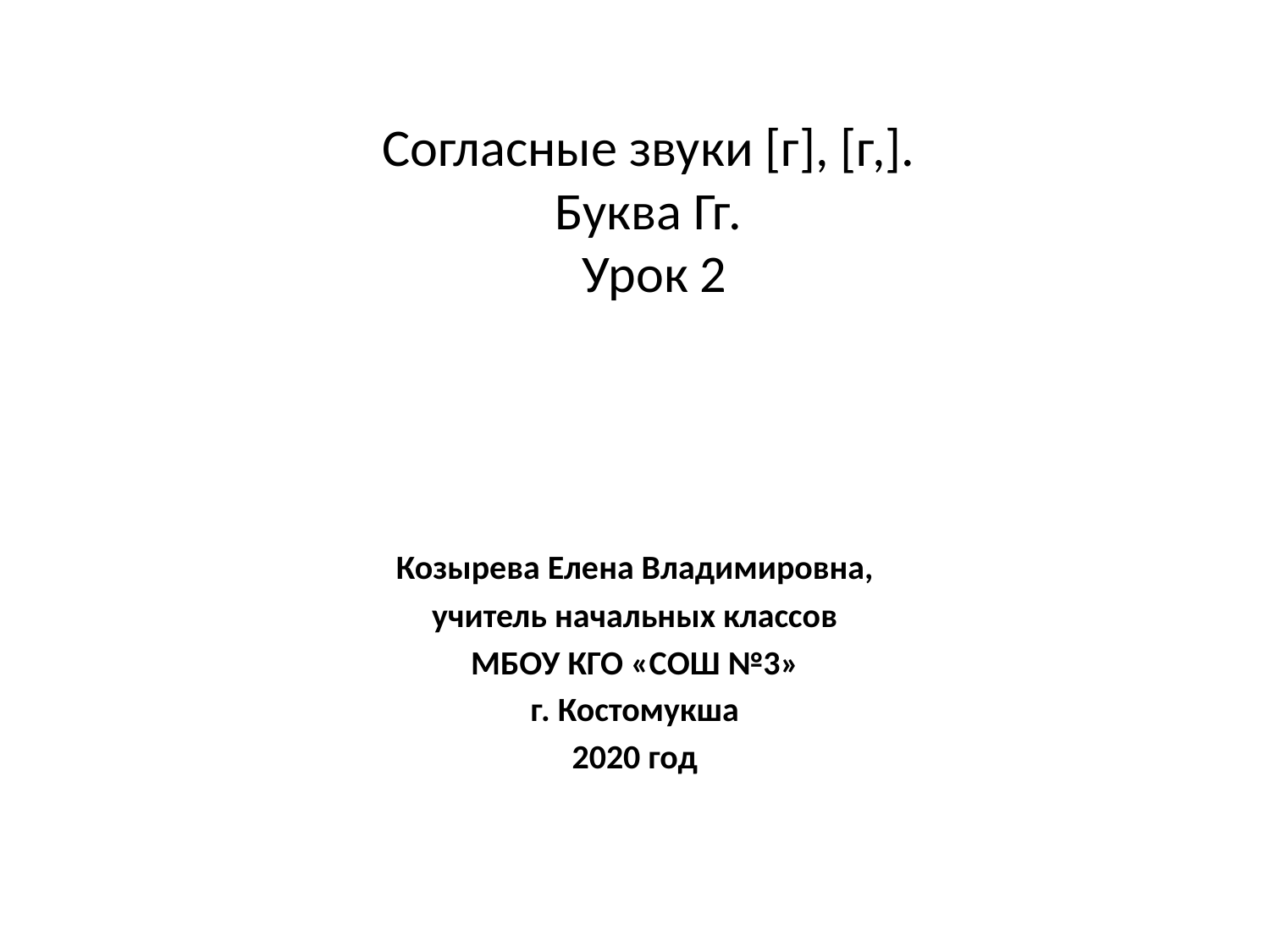

# Согласные звуки [г], [г,]. Буква Гг. Урок 2
Козырева Елена Владимировна,
учитель начальных классов
МБОУ КГО «СОШ №3»
г. Костомукша
2020 год